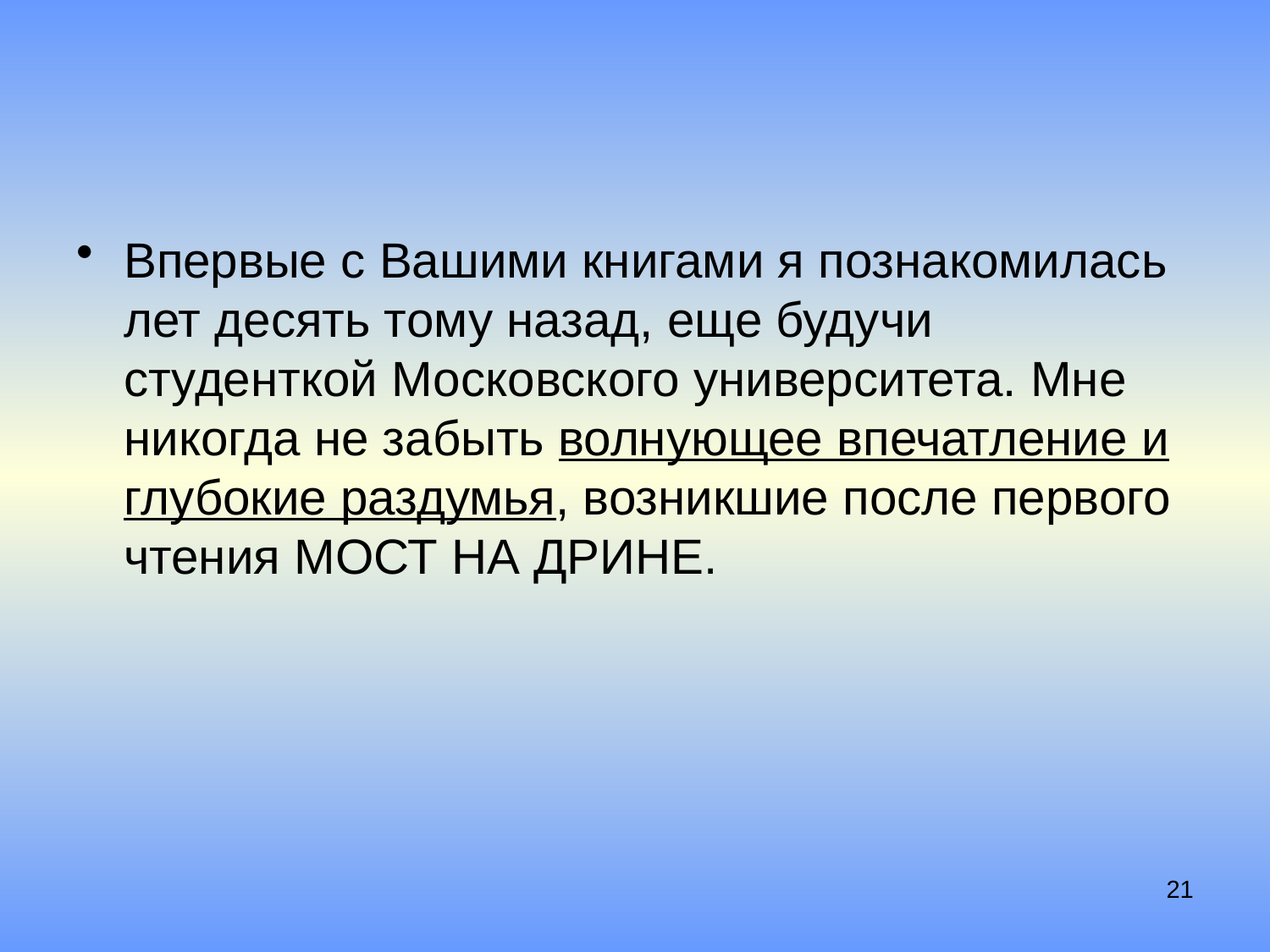

#
Впервые с Вашими книгами я познакомилась лет десять тому назад, еще будучи студенткой Московского университета. Мне никогда не забыть волнующее впечатление и глубокие раздумья, возникшие после первого чтения Мост на Дрине.

21